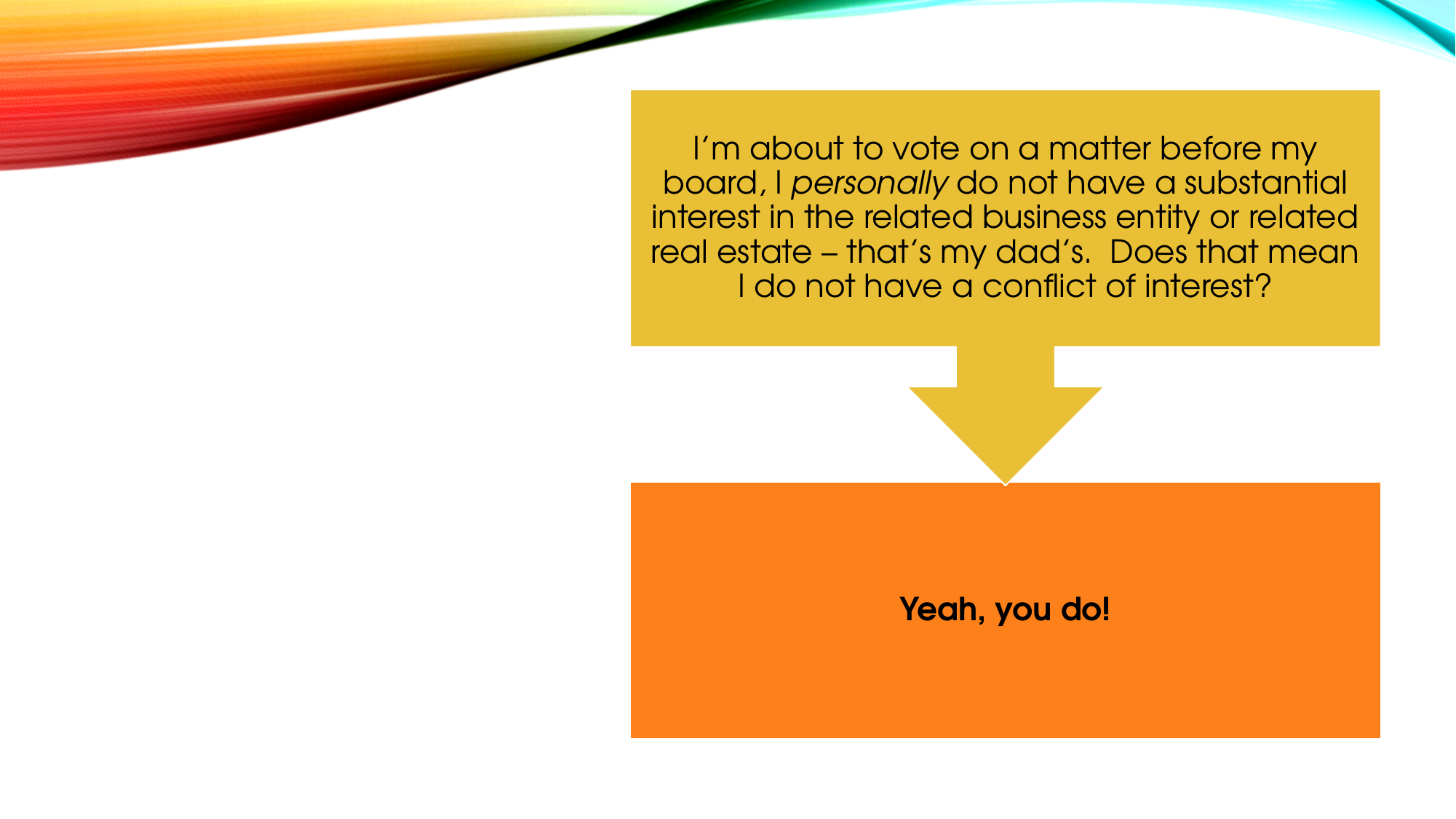

Yeah, you do!
I’m about to vote on a matter before my board, I personally do not have a substantial interest in the related business entity or related real estate – that’s my dad’s.  Does that mean I do not have a conflict of interest?